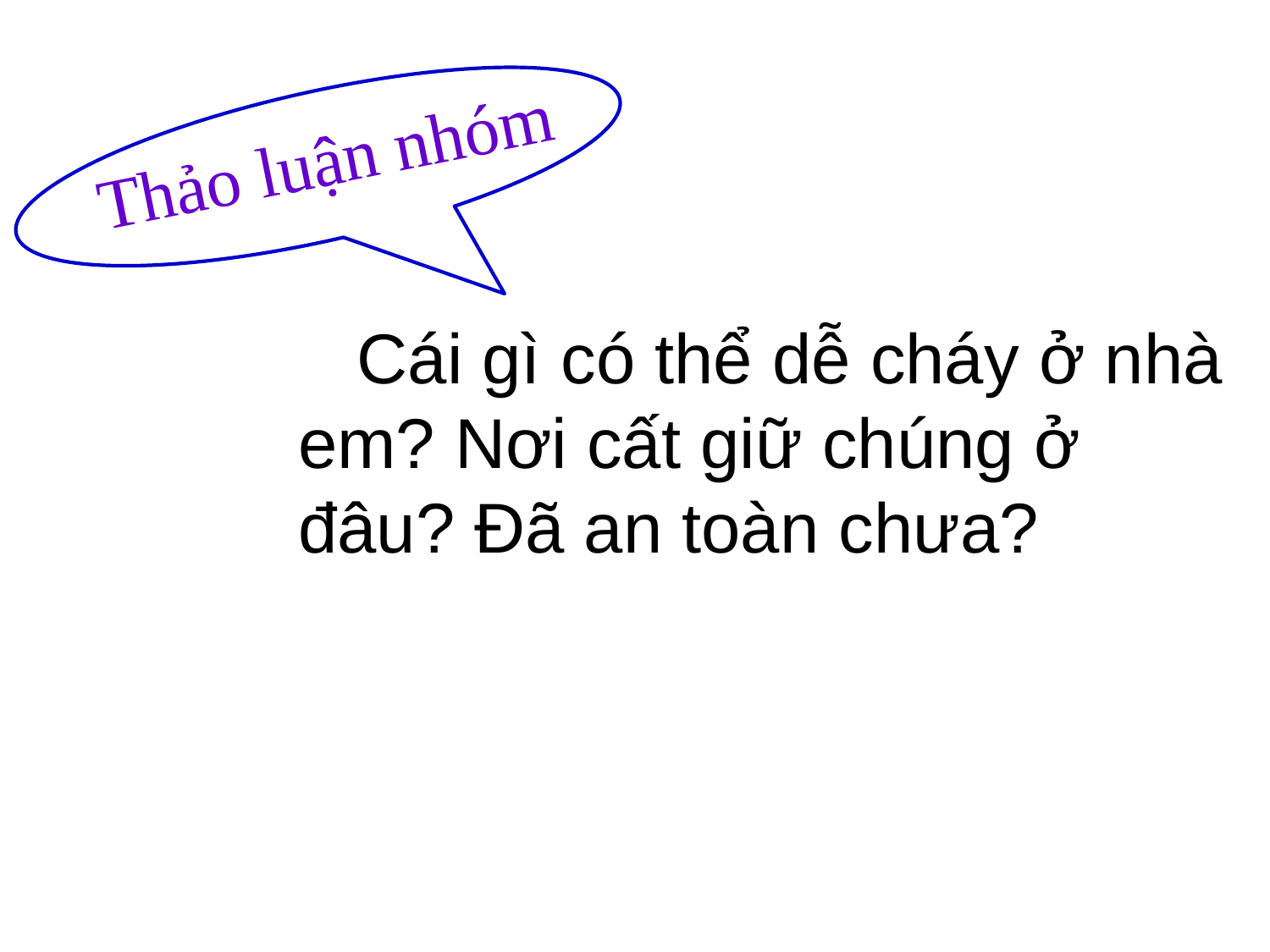

Thảo luận nhóm
   Cái gì có thể dễ cháy ở nhà em? Nơi cất giữ chúng ở đâu? Đã an toàn chưa?